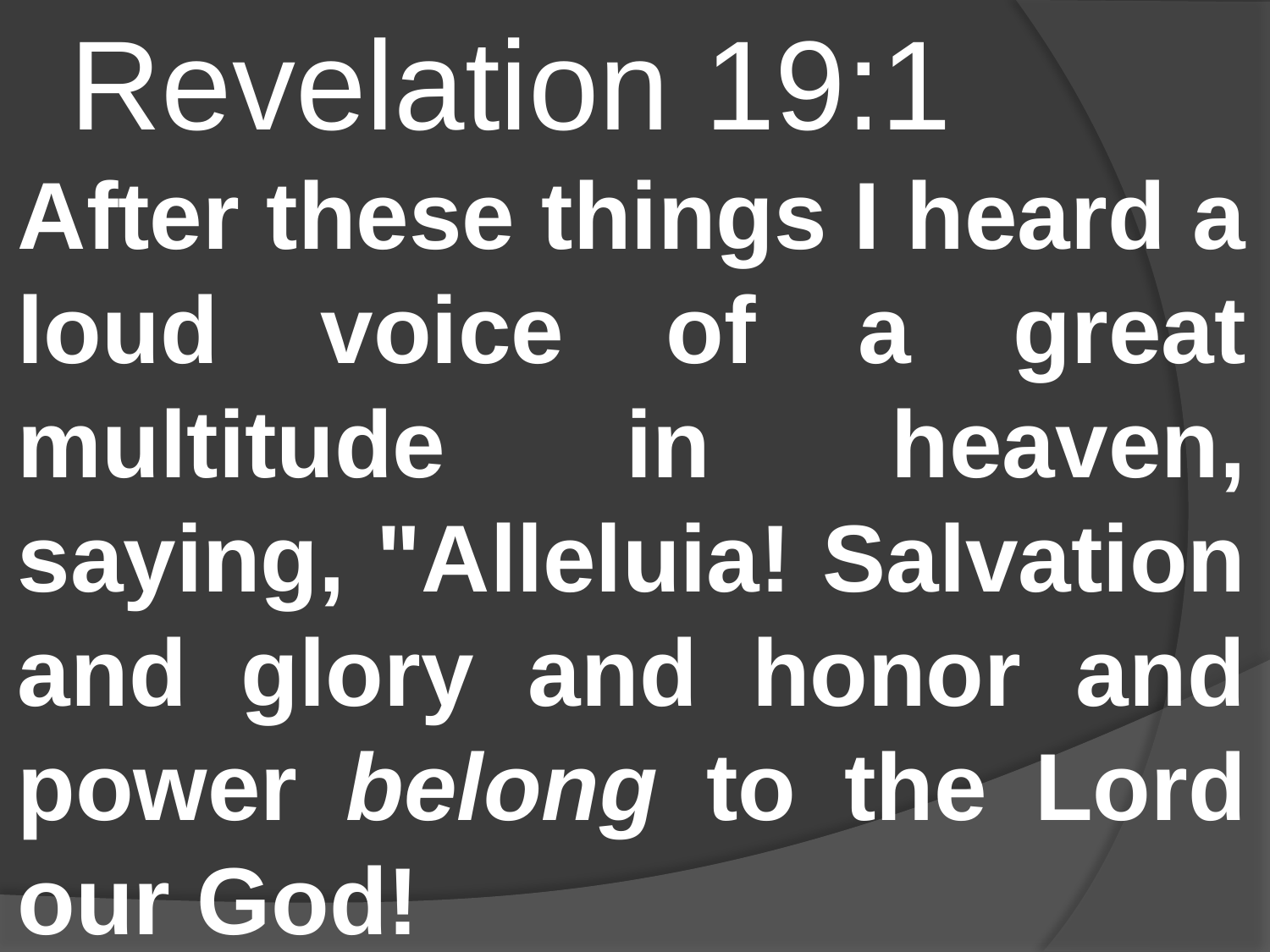

# Revelation 19:1
After these things I heard a loud voice of a great multitude in heaven, saying, "Alleluia! Salvation and glory and honor and power belong to the Lord our God!